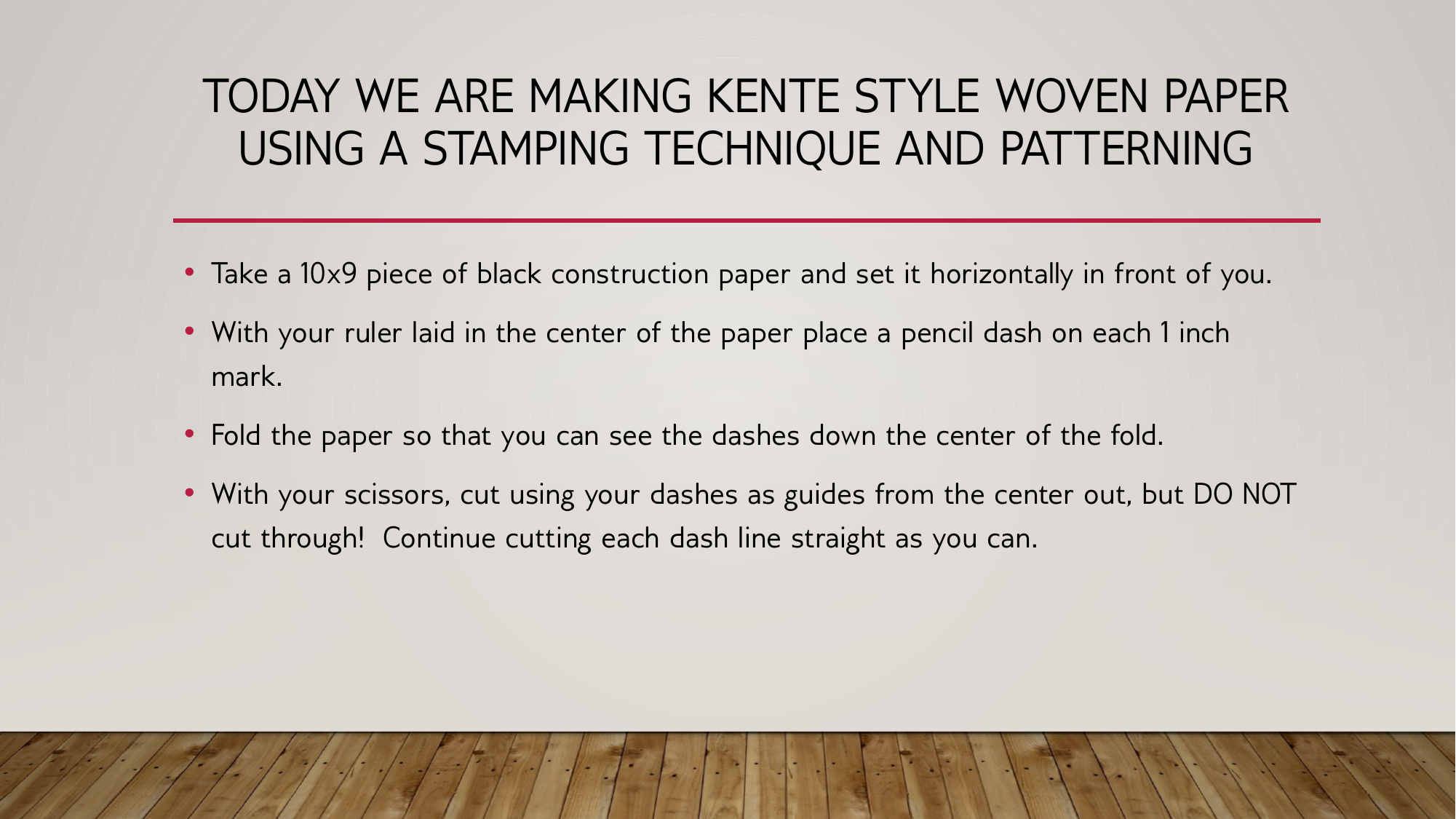

# Today we are making Kente style woven paper using a stamping technique and patterning
Take a 10x9 piece of black construction paper and set it horizontally in front of you.
With your ruler laid in the center of the paper place a pencil dash on each 1 inch mark.
Fold the paper so that you can see the dashes down the center of the fold.
With your scissors, cut using your dashes as guides from the center out, but DO NOT cut through!  Continue cutting each dash line straight as you can.